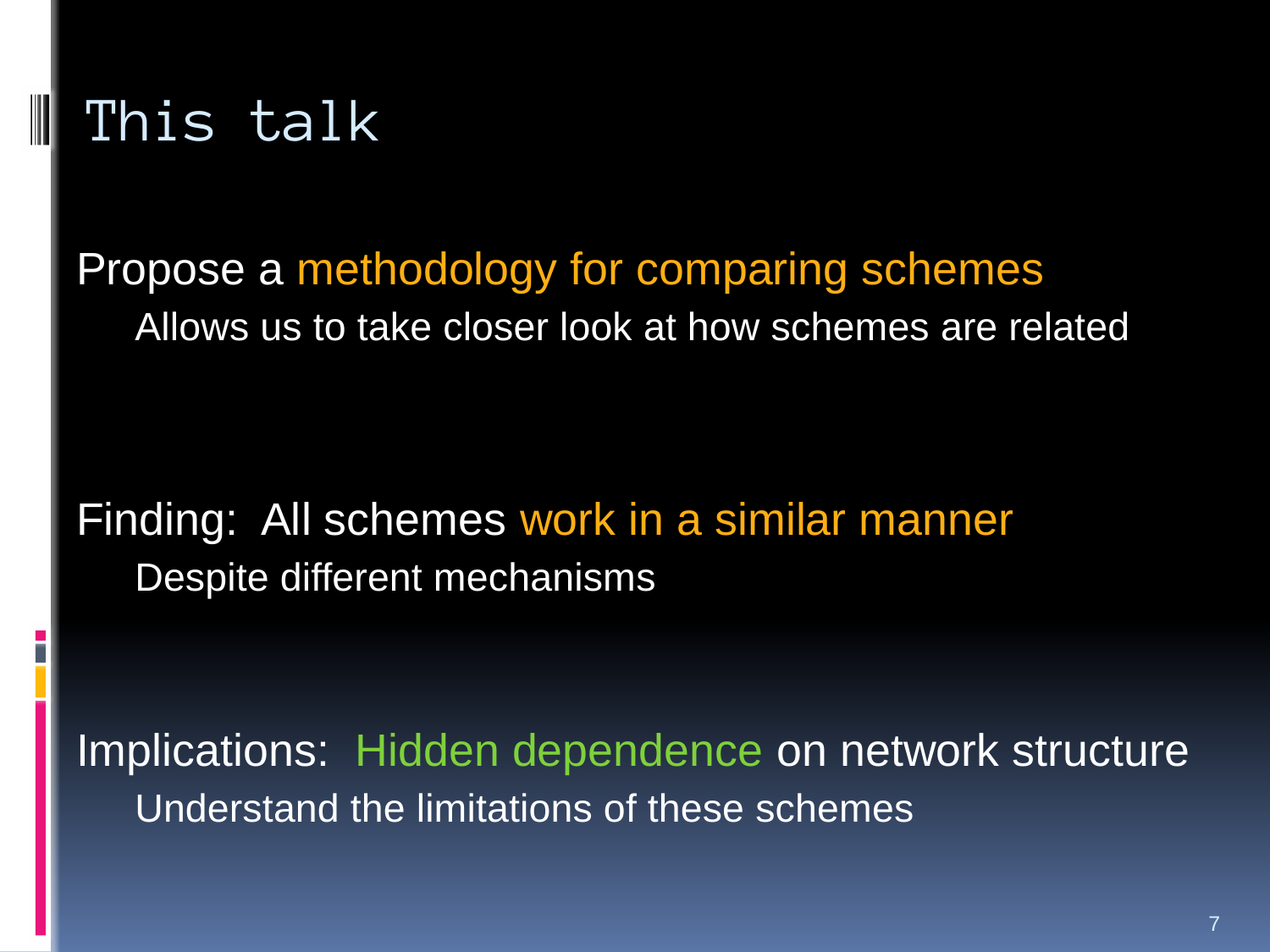

# This talk
Propose a methodology for comparing schemes
Allows us to take closer look at how schemes are related

Finding:  All schemes work in a similar manner
Despite different mechanisms

Implications:  Hidden dependence on network structure
Understand the limitations of these schemes
7